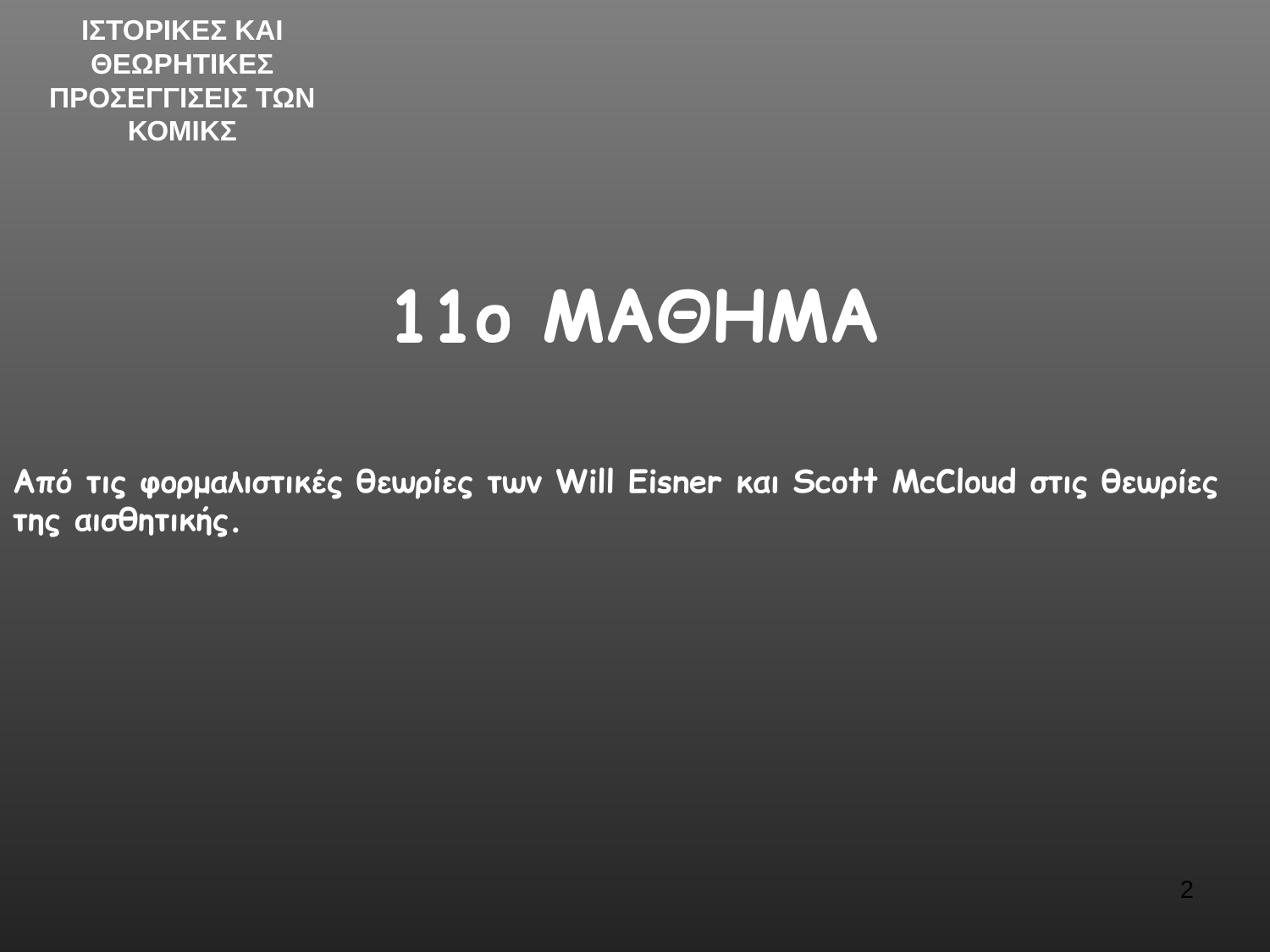

# ΙΣΤΟΡΙΚΕΣ ΚΑΙ ΘΕΩΡΗΤΙΚΕΣ ΠΡΟΣΕΓΓΙΣΕΙΣ ΤΩΝ ΚΟΜΙΚΣ

11ο ΜAΘΗΜΑ

Από τις φορμαλιστικές θεωρίες των Will Eisner και Scott McCloud στις θεωρίες της αισθητικής.

2